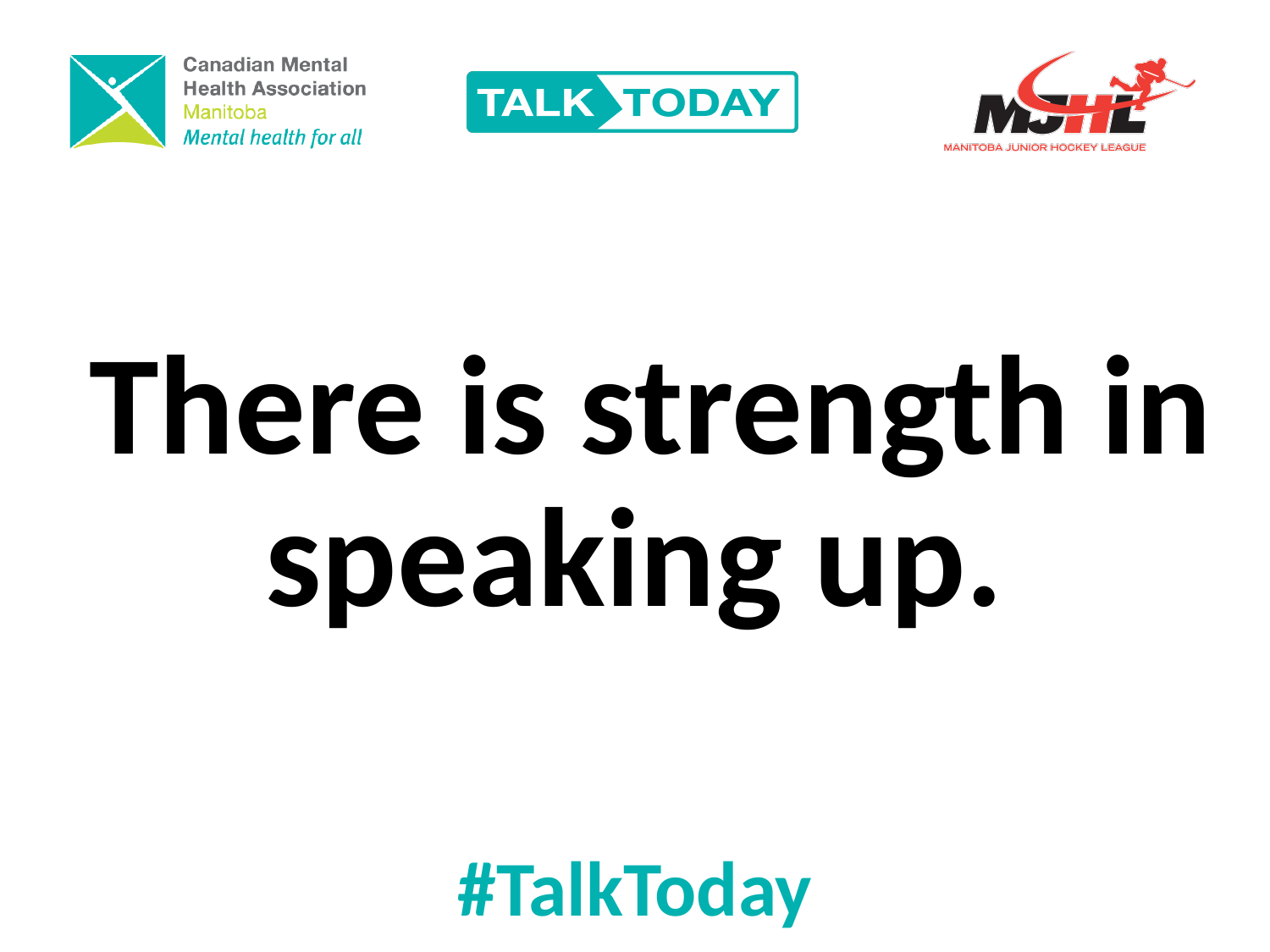

# There is strength in speaking up.